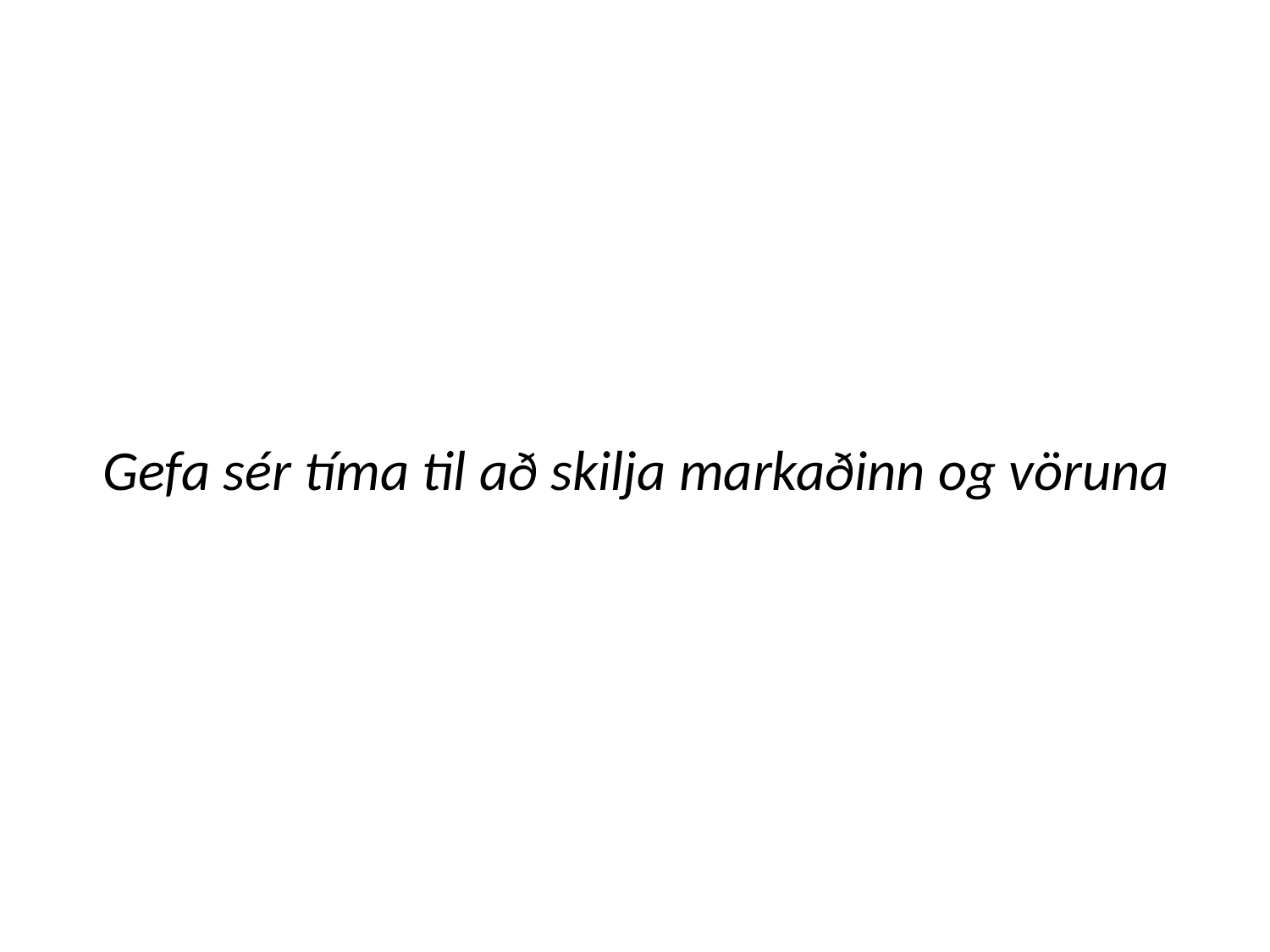

Gefa sér tíma til að skilja markaðinn og vöruna